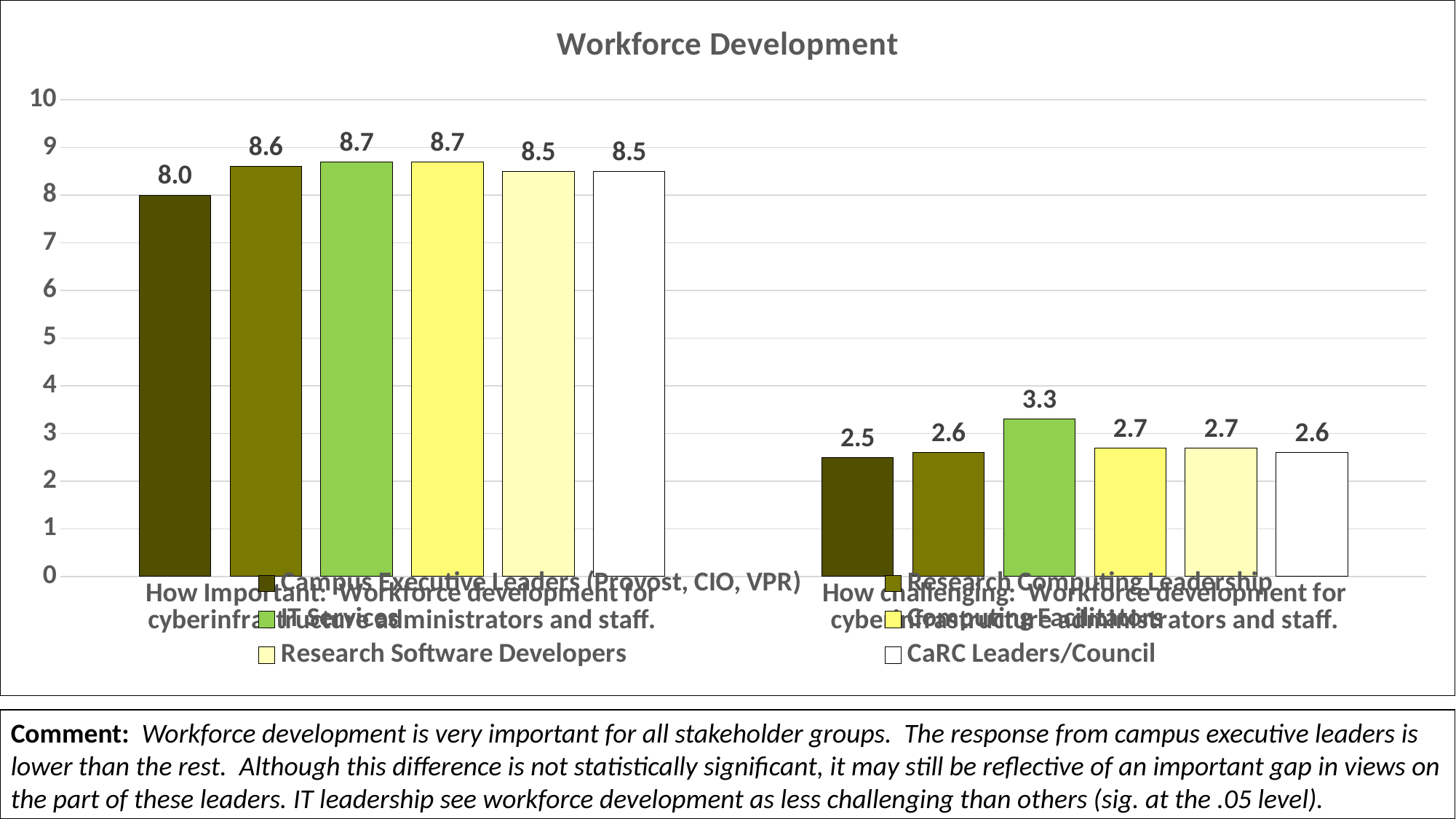

### Chart: Workforce Development

| Category | Campus Executive Leaders (Provost, CIO, VPR) | Research Computing Leadership | IT Services | Computing Facilitators | Research Software Developers | CaRC Leaders/Council |
|---|---|---|---|---|---|---|
| How Important:  Workforce development for cyberinfrastructure administrators and staff. | 8.0 | 8.6 | 8.700000000000001 | 8.700000000000001 | 8.5 | 8.5 |
| How challenging:  Workforce development for cyberinfrastructure administrators and staff. | 2.5 | 2.6 | 3.3 | 2.7 | 2.7 | 2.6 |
Comment:  Workforce development is very important for all stakeholder groups.  The response from campus executive leaders is lower than the rest.  Although this difference is not statistically significant, it may still be reflective of an important gap in views on the part of these leaders. IT leadership see workforce development as less challenging than others (sig. at the .05 level).